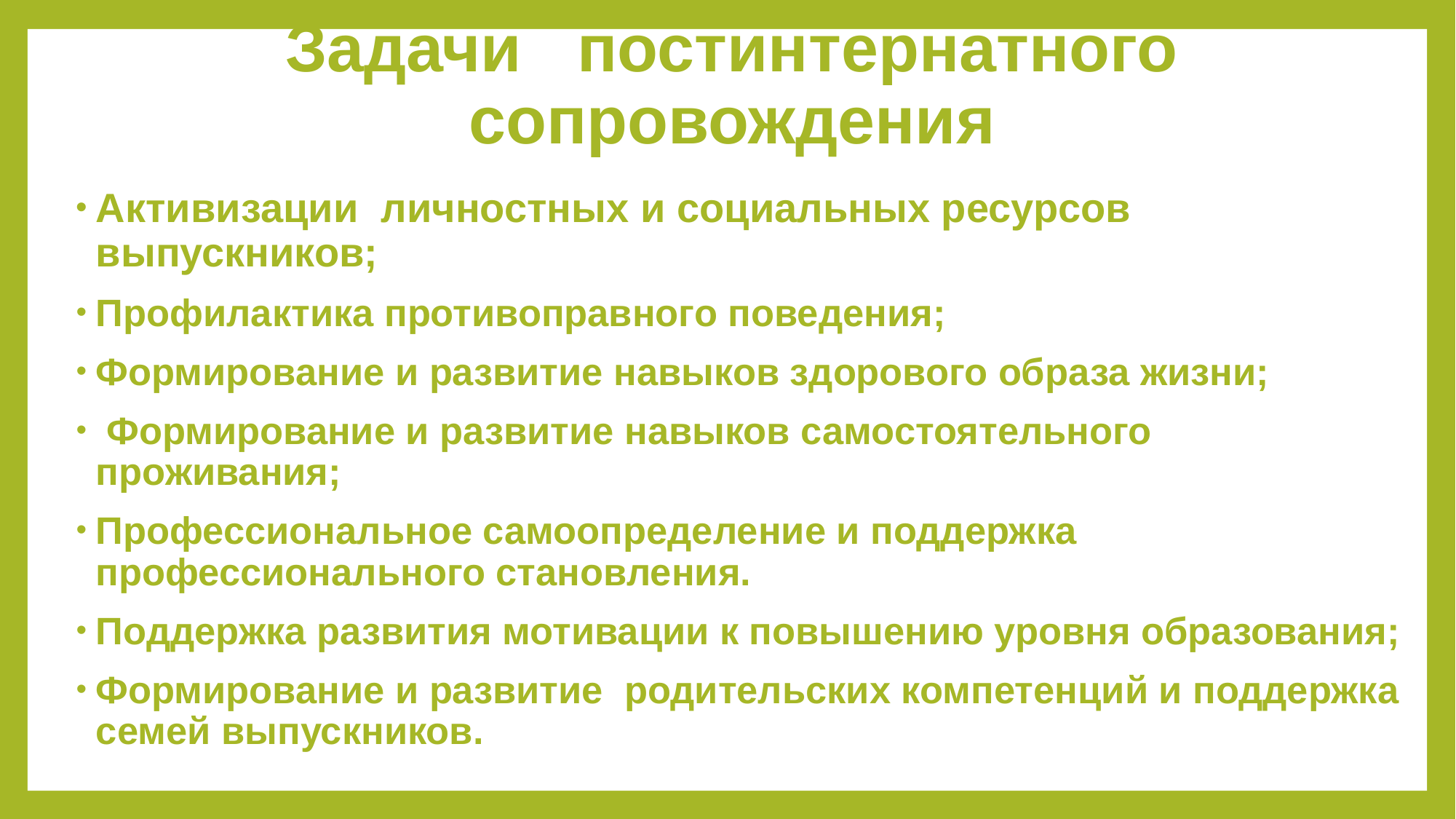

# Задачи   постинтернатного сопровождения
Активизации  личностных и социальных ресурсов выпускников;
Профилактика противоправного поведения;
Формирование и развитие навыков здорового образа жизни;
 Формирование и развитие навыков самостоятельного проживания;
Профессиональное самоопределение и поддержка профессионального становления.
Поддержка развития мотивации к повышению уровня образования;
Формирование и развитие  родительских компетенций и поддержка семей выпускников.